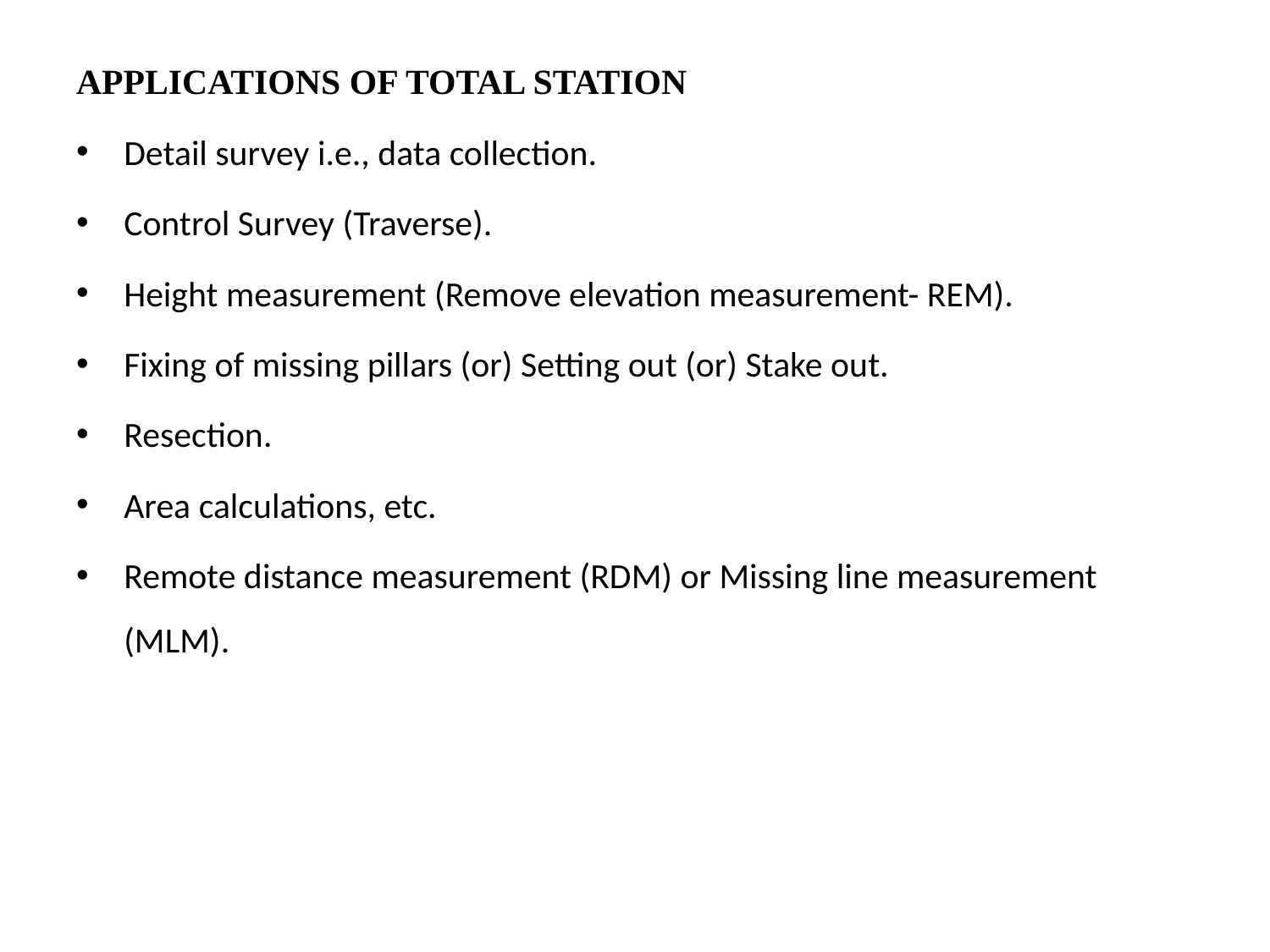

APPLICATIONS OF TOTAL STATION
Detail survey i.e., data collection.
Control Survey (Traverse).
Height measurement (Remove elevation measurement- REM).
Fixing of missing pillars (or) Setting out (or) Stake out.
Resection.
Area calculations, etc.
Remote distance measurement (RDM) or Missing line measurement (MLM).